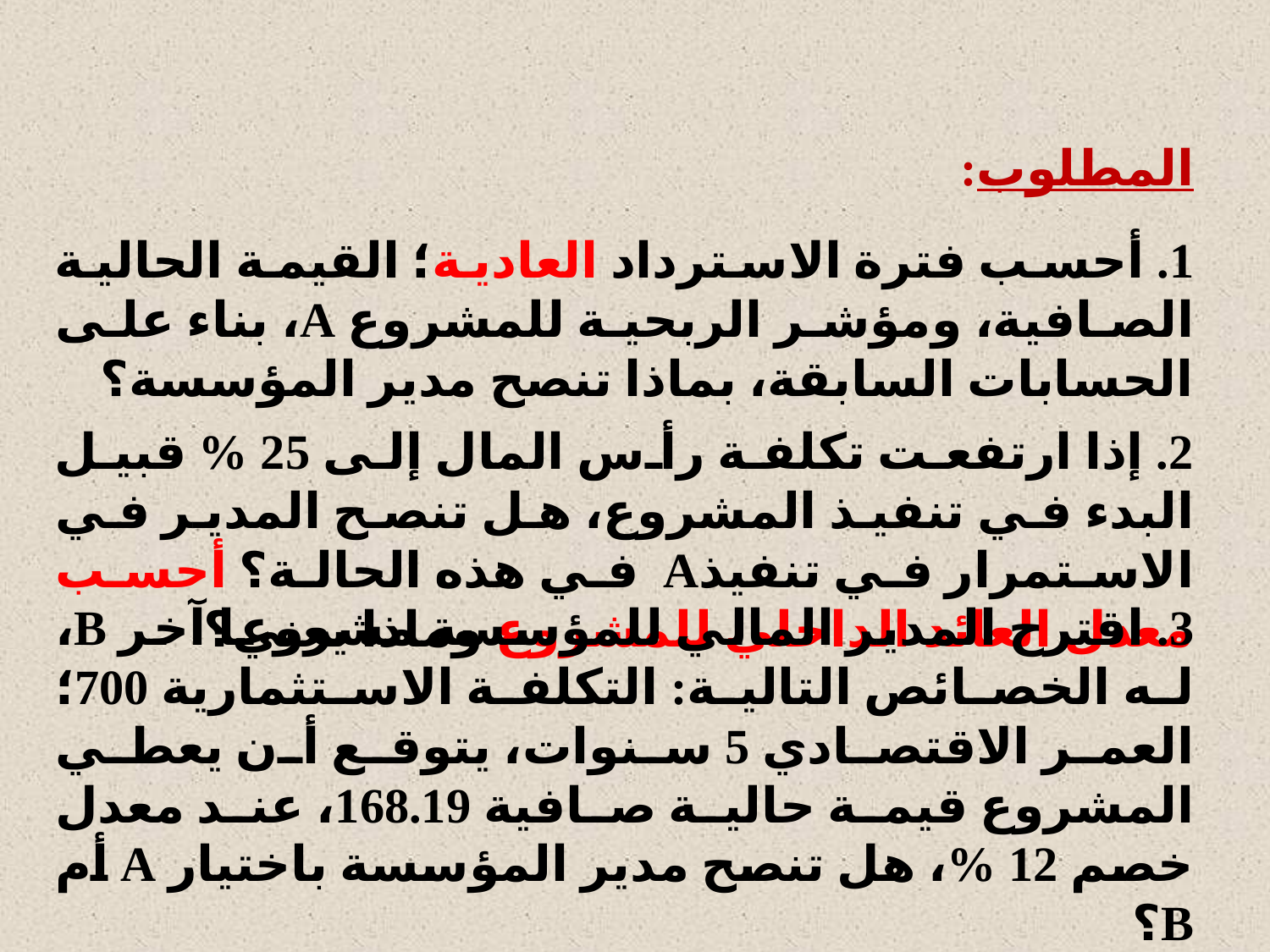

المطلوب:
 أحسب فترة الاسترداد العادية؛ القيمة الحالية الصافية، ومؤشر الربحية للمشروع A، بناء على الحسابات السابقة، بماذا تنصح مدير المؤسسة؟
 إذا ارتفعت تكلفة رأس المال إلى 25 % قبيل البدء في تنفيذ المشروع، هل تنصح المدير في الاستمرار في تنفيذA  في هذه الحالة؟ أحسب معدل العائد الداخلي للمشروع وماذا يعني؟
 اقترح المدير المالي للمؤسسة مشروعا آخر B، له الخصائص التالية: التكلفة الاستثمارية 700؛ العمر الاقتصادي 5 سنوات، يتوقع أن يعطي المشروع قيمة حالية صافية 168.19، عند معدل خصم 12 %، هل تنصح مدير المؤسسة باختيار A أم B؟